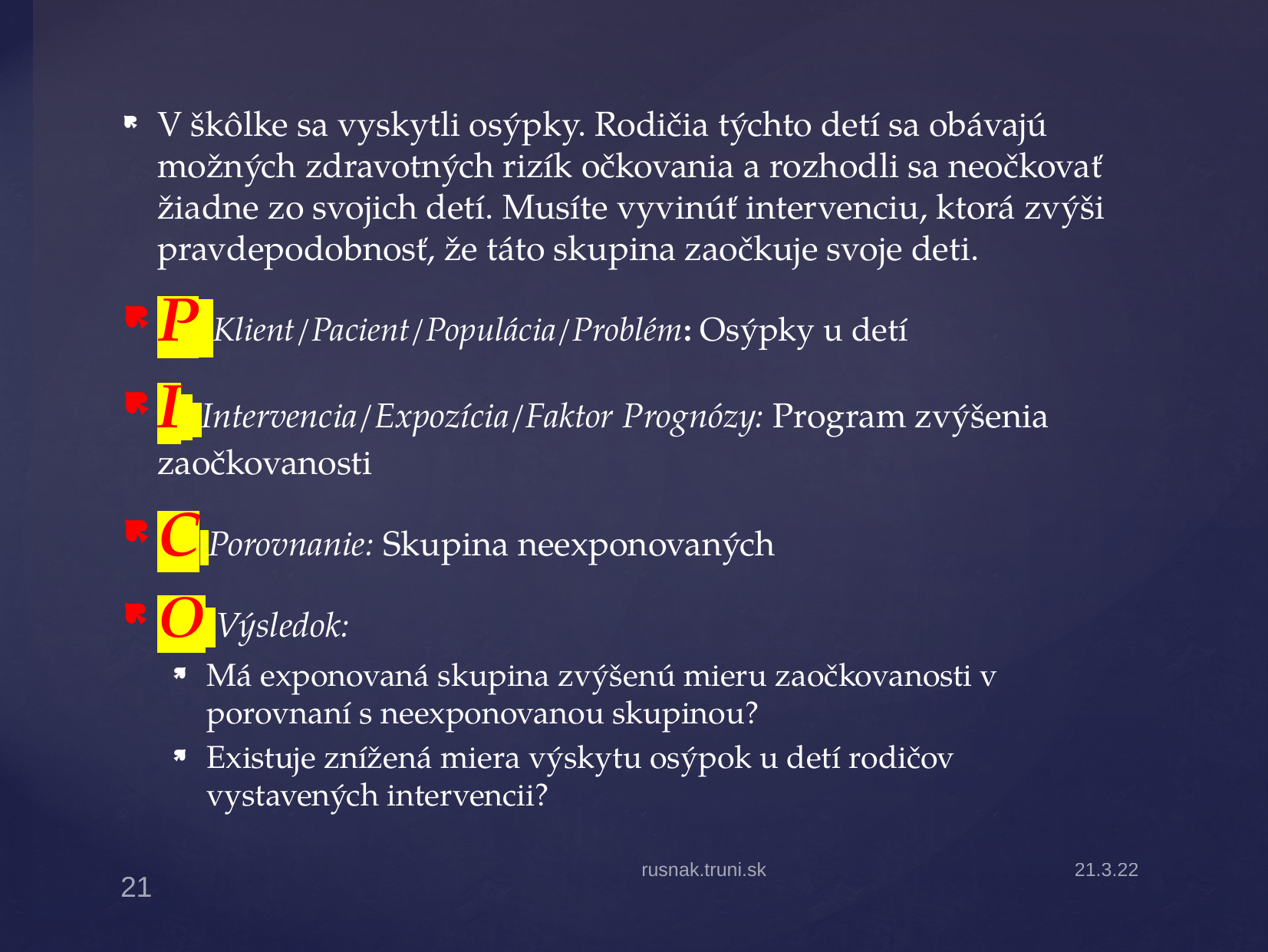

V škôlke sa vyskytli osýpky. Rodičia týchto detí sa obávajú možných zdravotných rizík očkovania a rozhodli sa neočkovať žiadne zo svojich detí. Musíte vyvinúť intervenciu, ktorá zvýši pravdepodobnosť, že táto skupina zaočkuje svoje deti.
P Klient/Pacient/Populácia/Problém: Osýpky u detí
I  Intervencia/Expozícia/Faktor Prognózy: Program zvýšenia zaočkovanosti
C Porovnanie: Skupina neexponovaných
O Výsledok:
Má exponovaná skupina zvýšenú mieru zaočkovanosti v porovnaní s neexponovanou skupinou?
Existuje znížená miera výskytu osýpok u detí rodičov vystavených intervencii?

rusnak.truni.sk
21.3.22
21